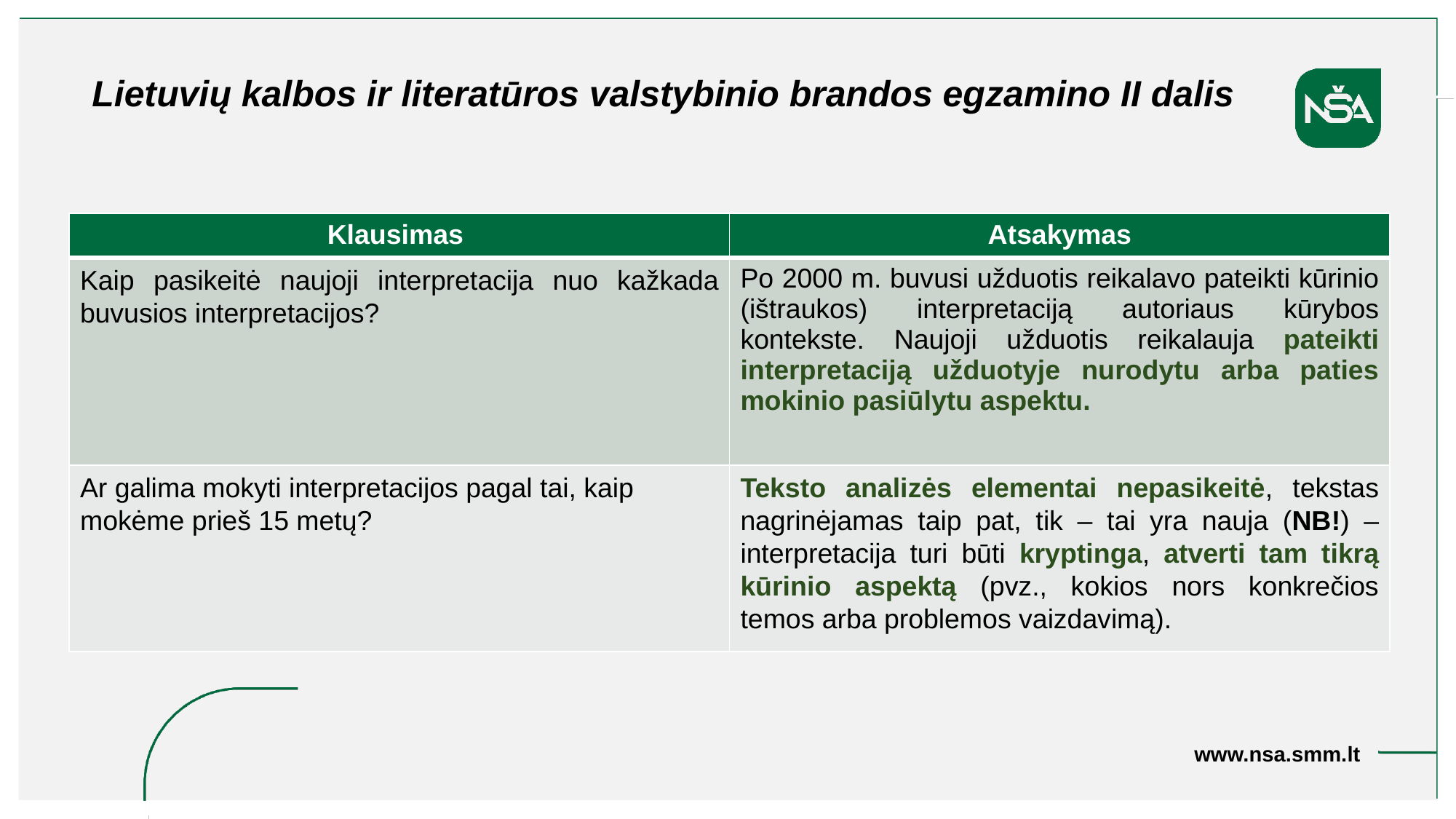

Lietuvių kalbos ir literatūros valstybinio brandos egzamino II dalis
| Klausimas | Atsakymas |
| --- | --- |
| Kaip pasikeitė naujoji interpretacija nuo kažkada buvusios interpretacijos? | Po 2000 m. buvusi užduotis reikalavo pateikti kūrinio (ištraukos) interpretaciją autoriaus kūrybos kontekste. Naujoji užduotis reikalauja pateikti interpretaciją užduotyje nurodytu arba paties mokinio pasiūlytu aspektu. |
| Ar galima mokyti interpretacijos pagal tai, kaip mokėme prieš 15 metų? | Teksto analizės elementai nepasikeitė, tekstas nagrinėjamas taip pat, tik – tai yra nauja (NB!) – interpretacija turi būti kryptinga, atverti tam tikrą kūrinio aspektą (pvz., kokios nors konkrečios temos arba problemos vaizdavimą). |